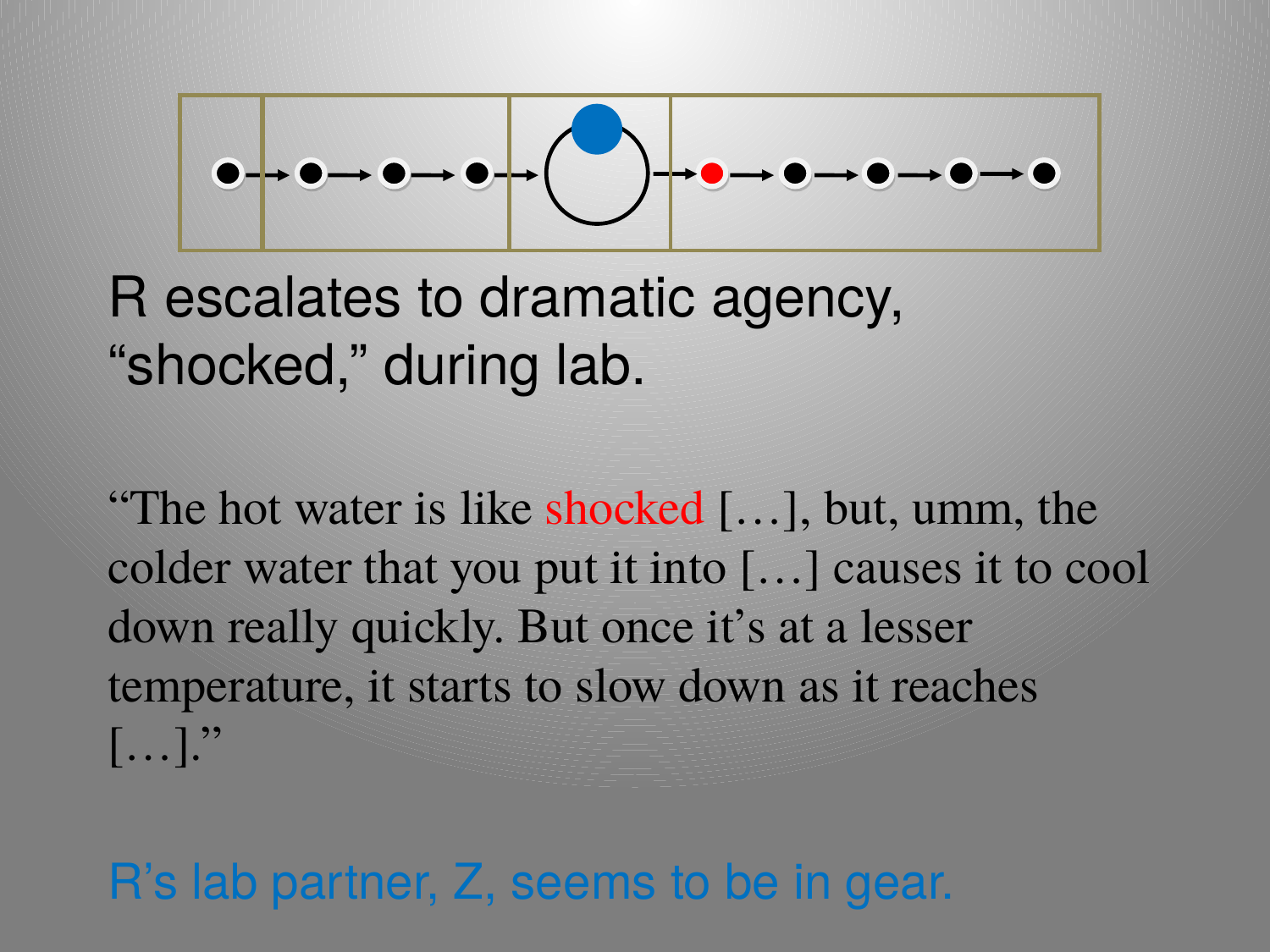

#

R escalates to dramatic agency, “shocked,” during lab.

“The hot water is like shocked […], but, umm, the colder water that you put it into […] causes it to cool down really quickly. But once it’s at a lesser temperature, it starts to slow down as it reaches […].”

R’s lab partner, Z, seems to be in gear.